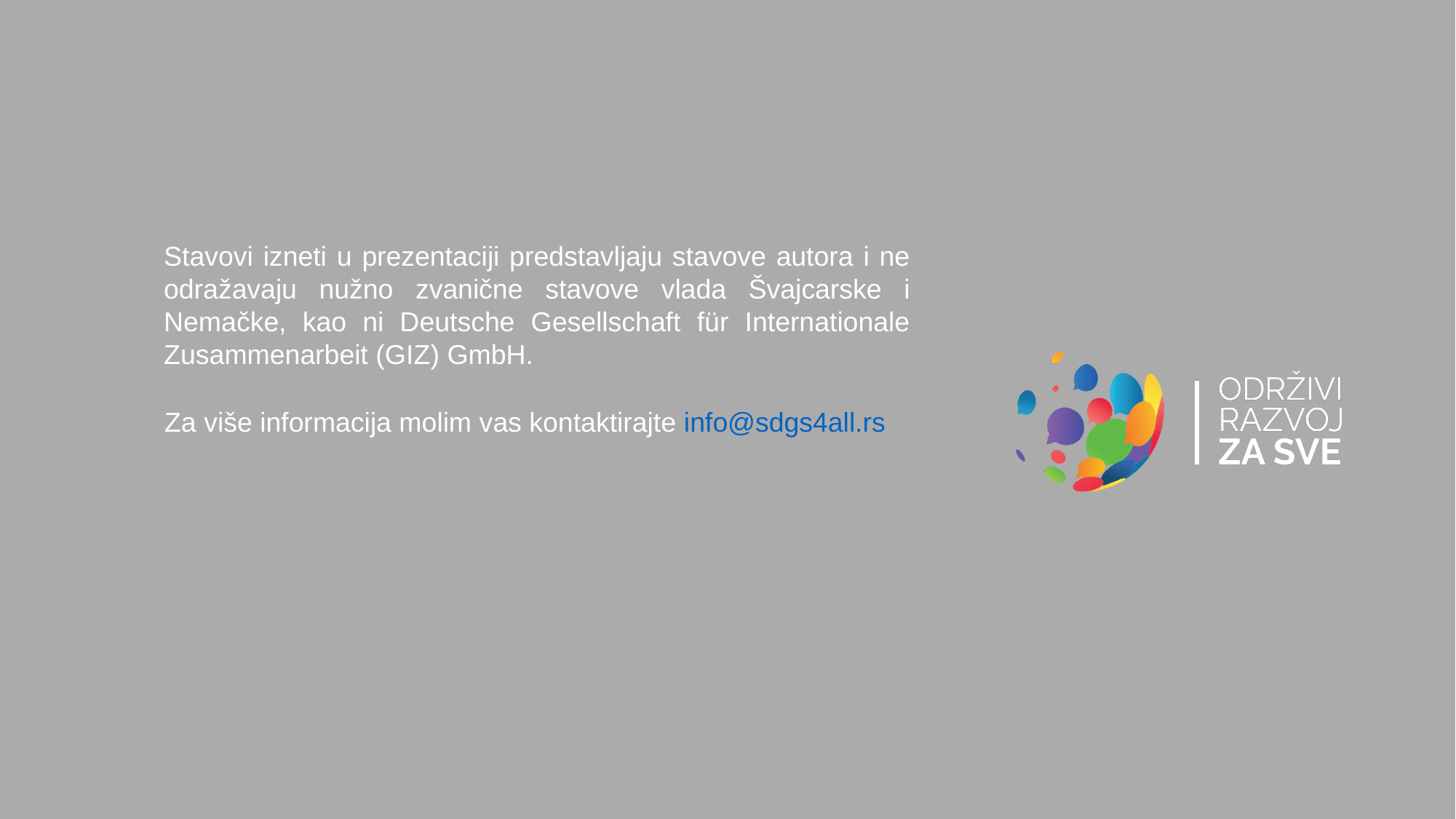

Stavovi izneti u prezentaciji predstavljaju stavove autora i ne odražavaju nužno zvanične stavove vlada Švajcarske i Nemačke, kao ni Deutsche Gesellschaft für Internationale Zusammenarbeit (GIZ) GmbH.